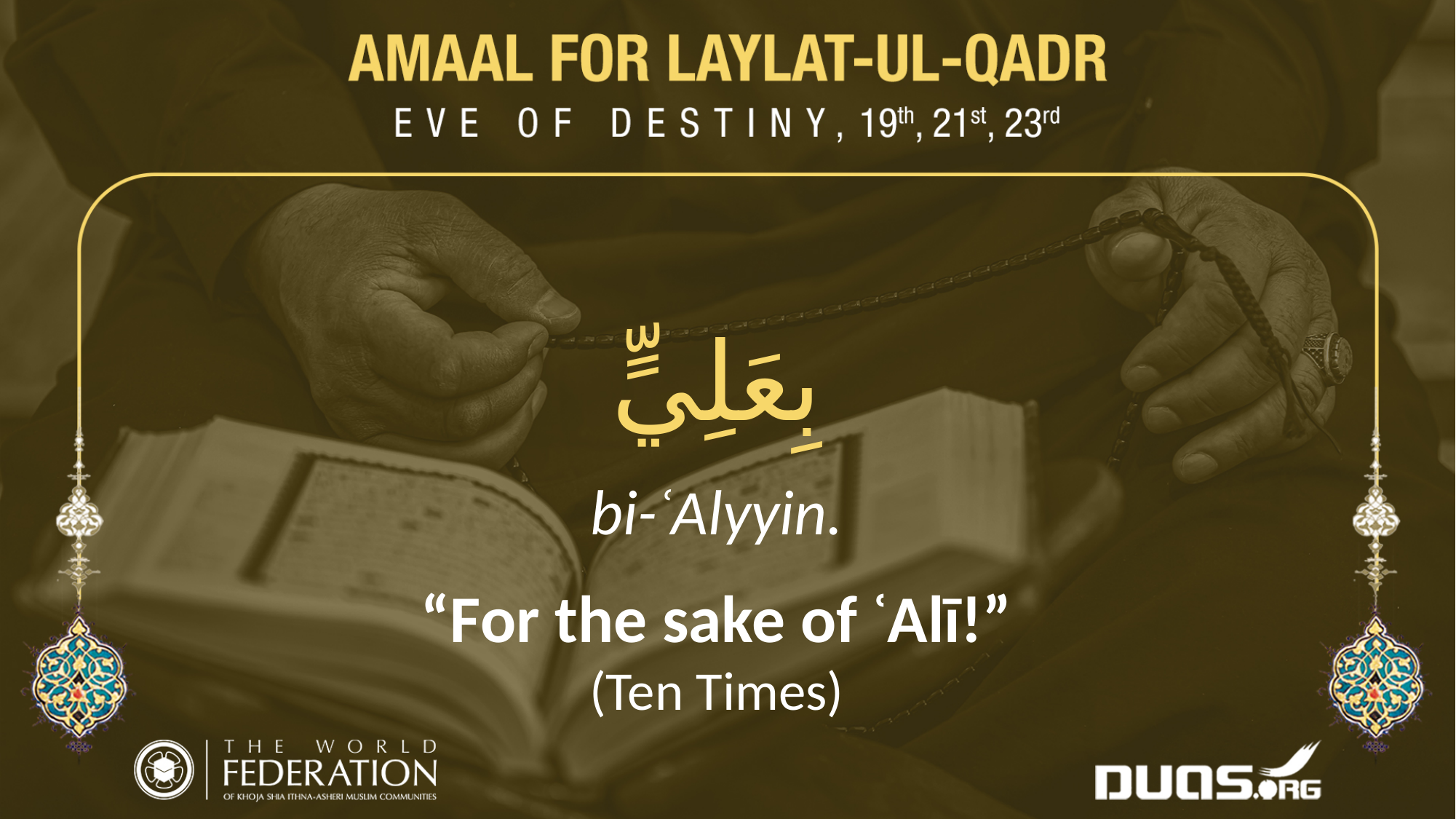

بِعَلِيٍّ
bi-ʿAlyyin.
“For the sake of ʿAlī!”
(Ten Times)